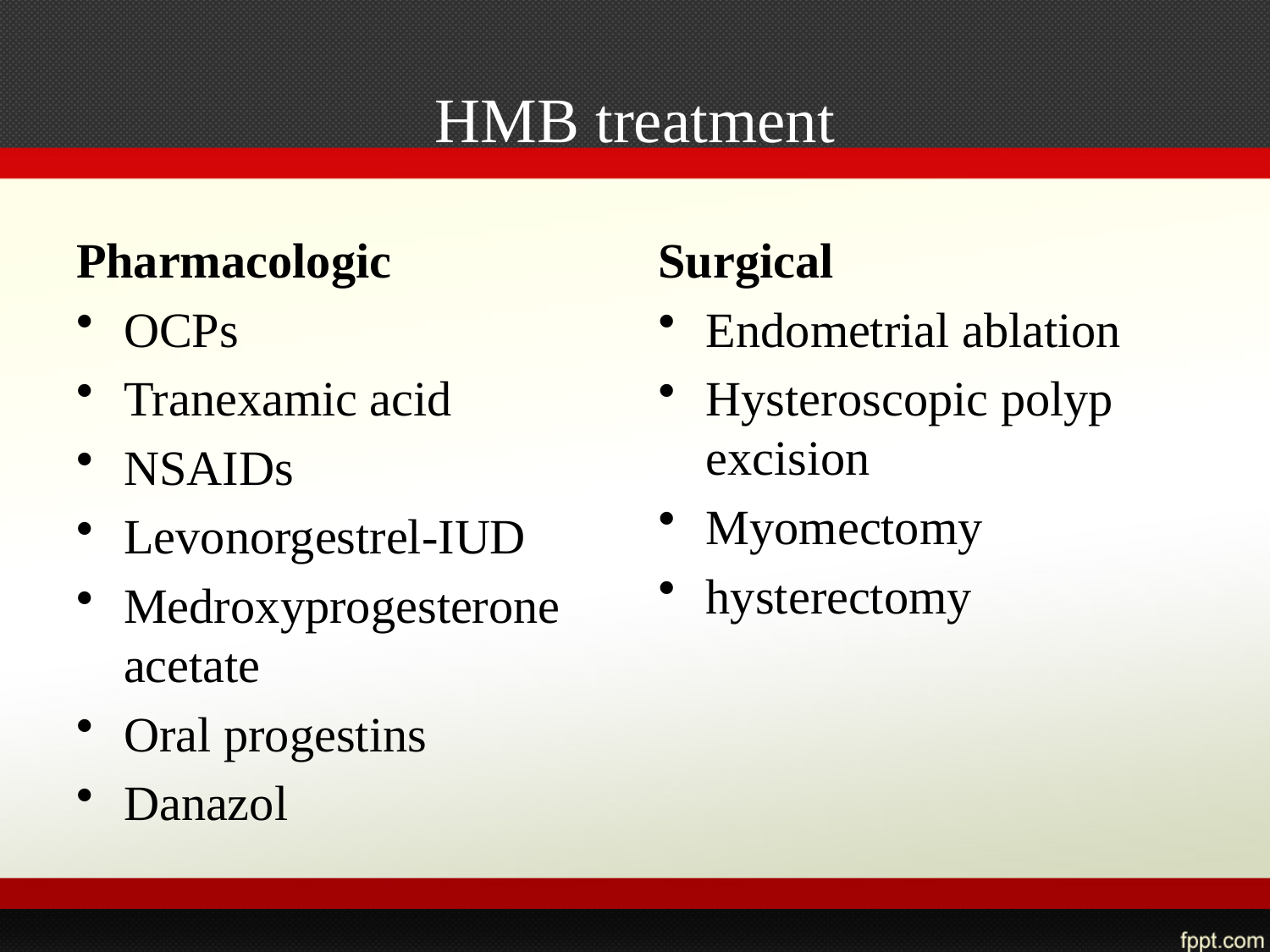

# HMB treatment
Pharmacologic
OCPs
Tranexamic acid
NSAIDs
Levonorgestrel-IUD
Medroxyprogesterone acetate
Oral progestins
Danazol
Surgical
Endometrial ablation
Hysteroscopic polyp excision
Myomectomy
hysterectomy